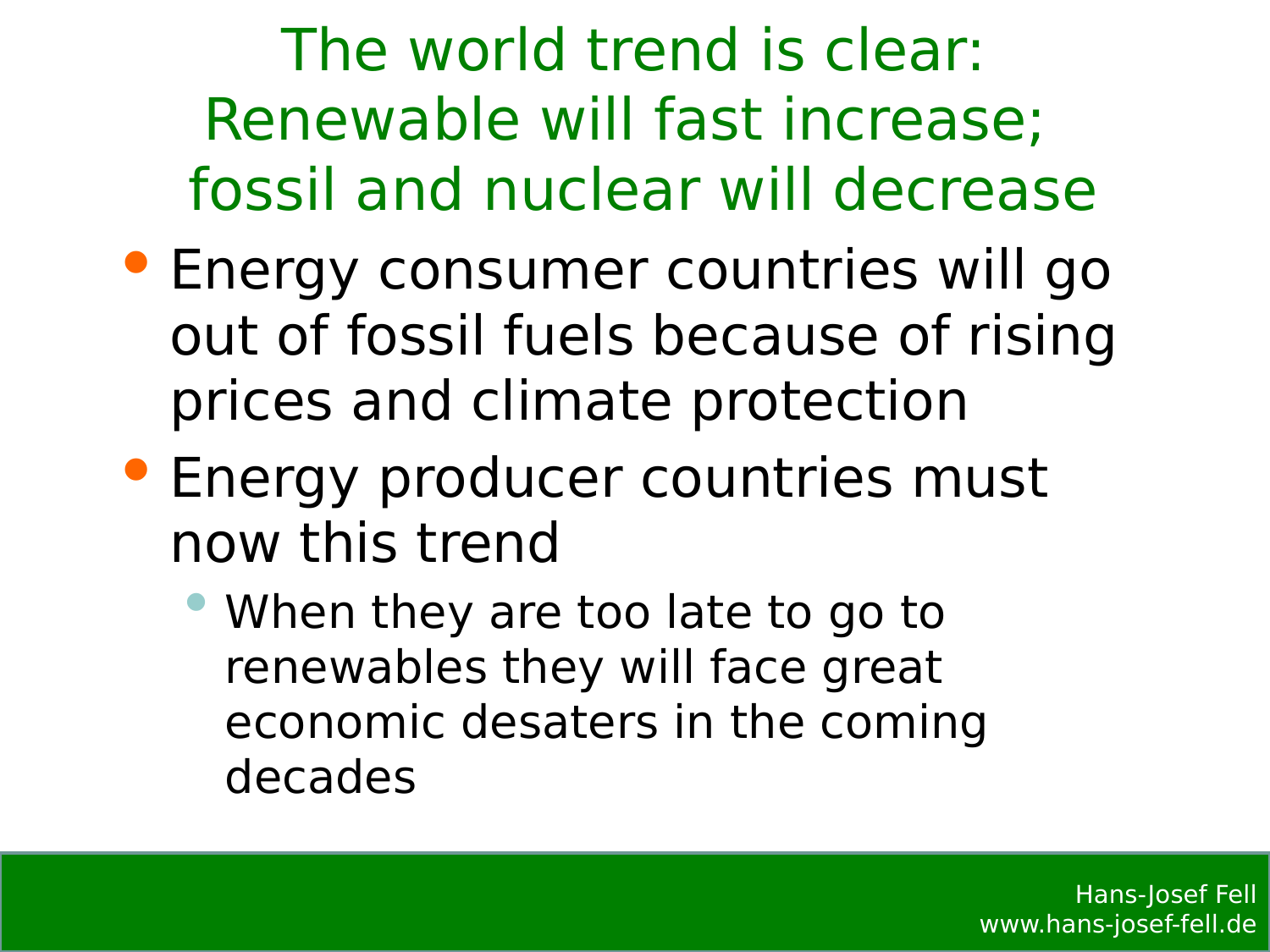

# The world trend is clear: Renewable will fast increase; fossil and nuclear will decrease
Energy consumer countries will go out of fossil fuels because of rising prices and climate protection
Energy producer countries must now this trend
When they are too late to go to renewables they will face great economic desaters in the coming decades